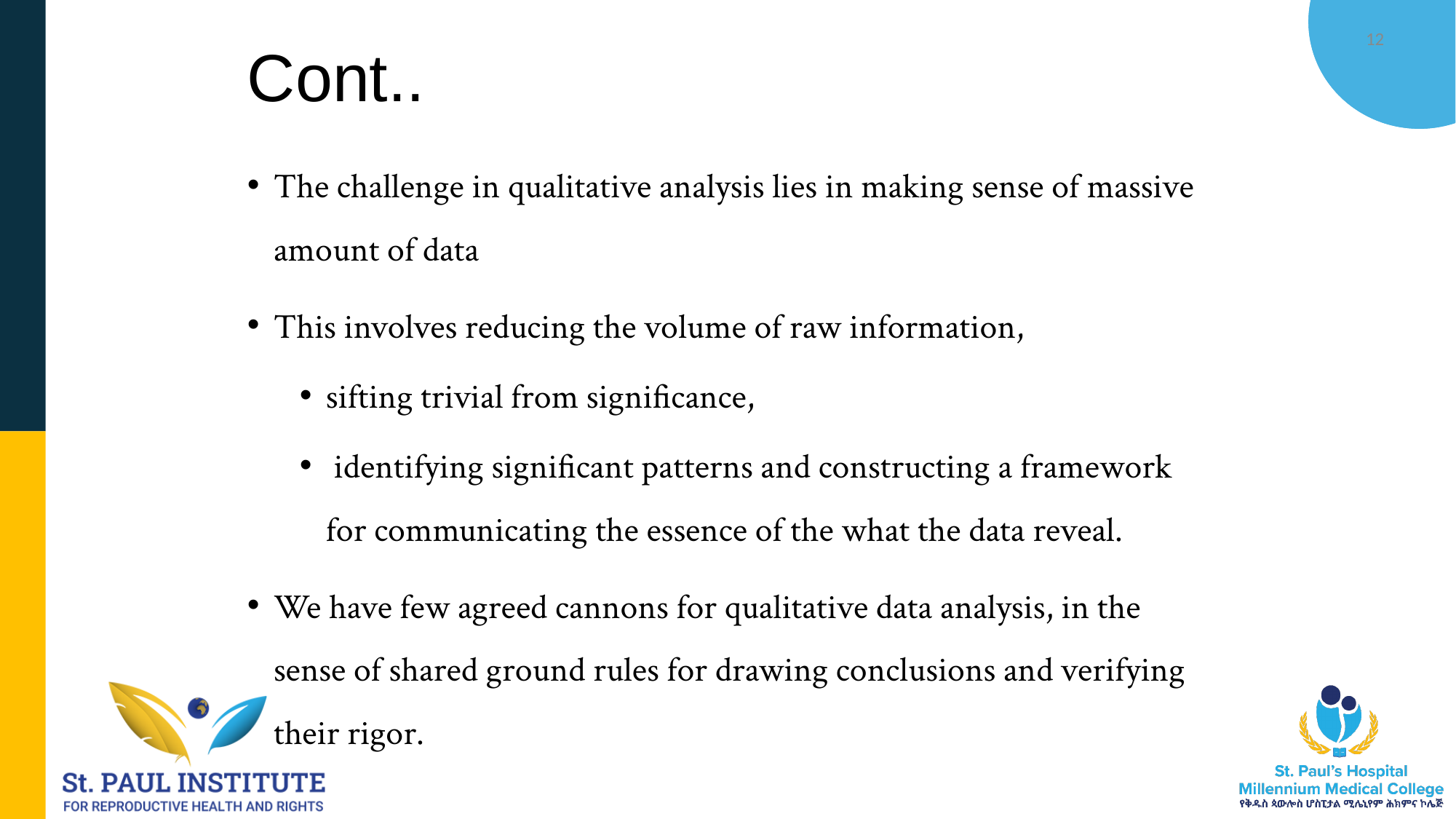

12/19/2025
M. Molla, SPIRHR

12
# Cont..
The challenge in qualitative analysis lies in making sense of massive amount of data
This involves reducing the volume of raw information,
sifting trivial from significance,
 identifying significant patterns and constructing a framework for communicating the essence of the what the data reveal.
We have few agreed cannons for qualitative data analysis, in the sense of shared ground rules for drawing conclusions and verifying their rigor.